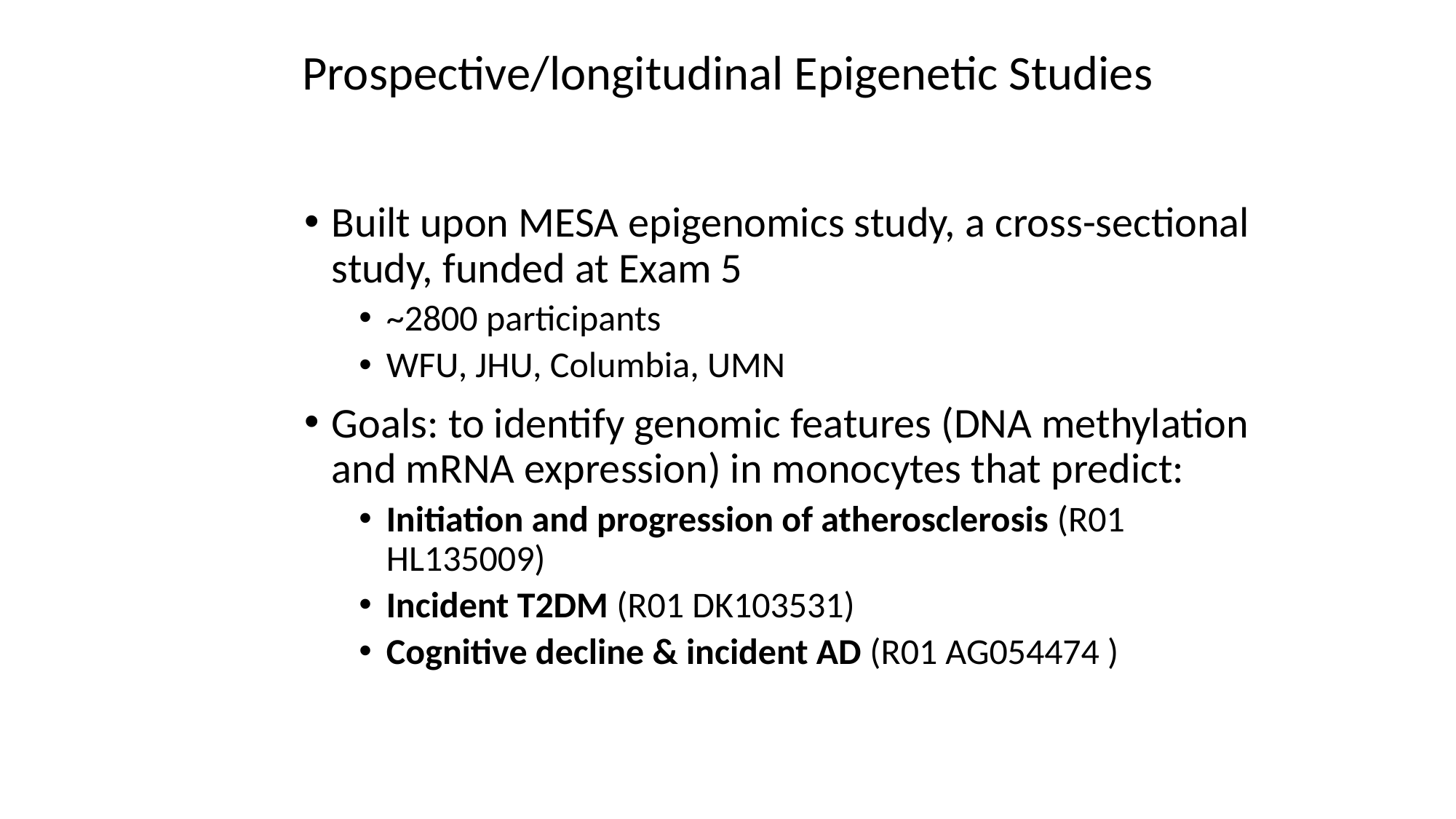

Prospective/longitudinal Epigenetic Studies
Built upon MESA epigenomics study, a cross-sectional study, funded at Exam 5
~2800 participants
WFU, JHU, Columbia, UMN
Goals: to identify genomic features (DNA methylation and mRNA expression) in monocytes that predict:
Initiation and progression of atherosclerosis (R01 HL135009)
Incident T2DM (R01 DK103531)
Cognitive decline & incident AD (R01 AG054474 )